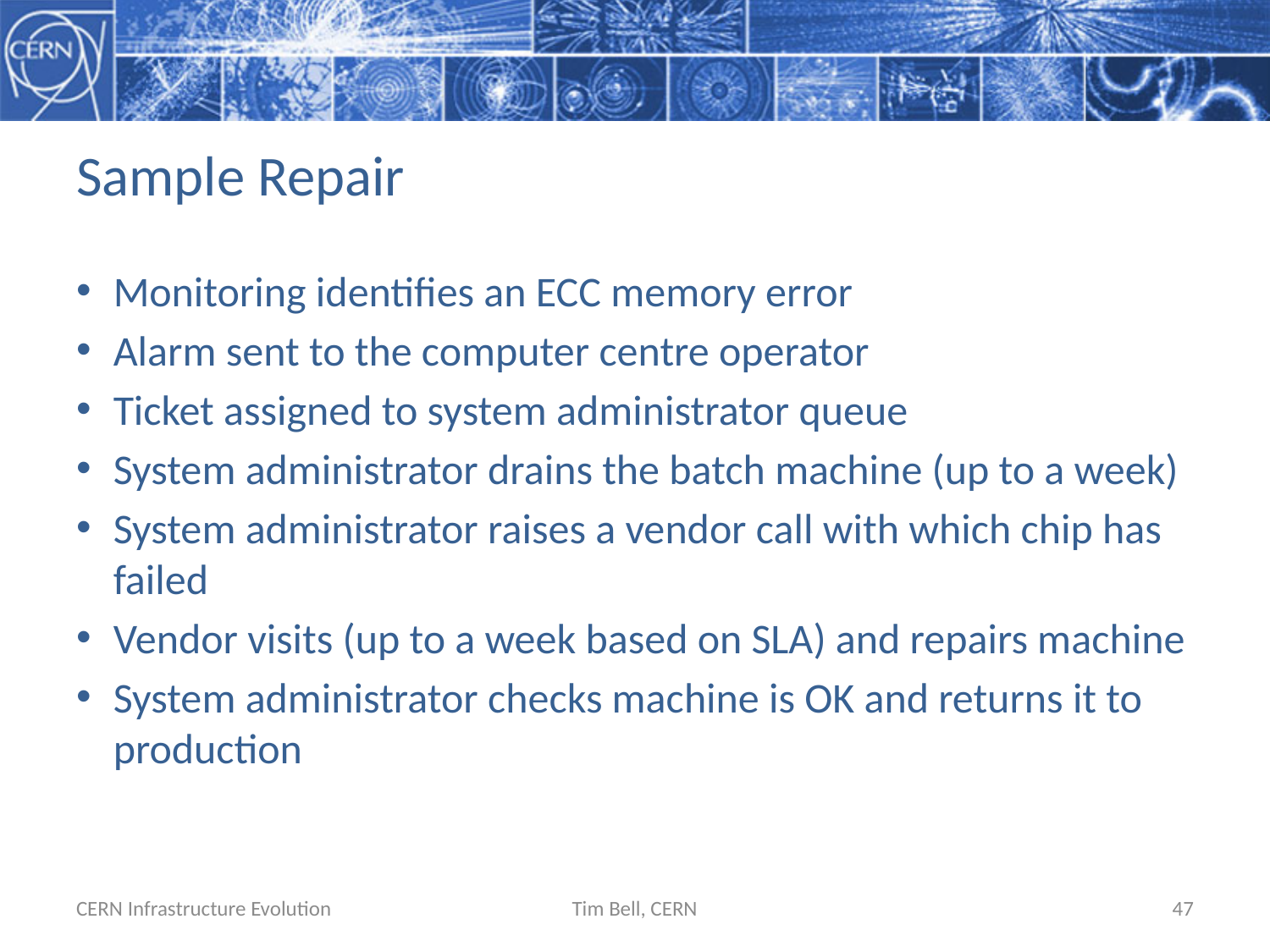

# Sample Repair
Monitoring identifies an ECC memory error
Alarm sent to the computer centre operator
Ticket assigned to system administrator queue
System administrator drains the batch machine (up to a week)
System administrator raises a vendor call with which chip has failed
Vendor visits (up to a week based on SLA) and repairs machine
System administrator checks machine is OK and returns it to production
CERN Infrastructure Evolution
Tim Bell, CERN
47